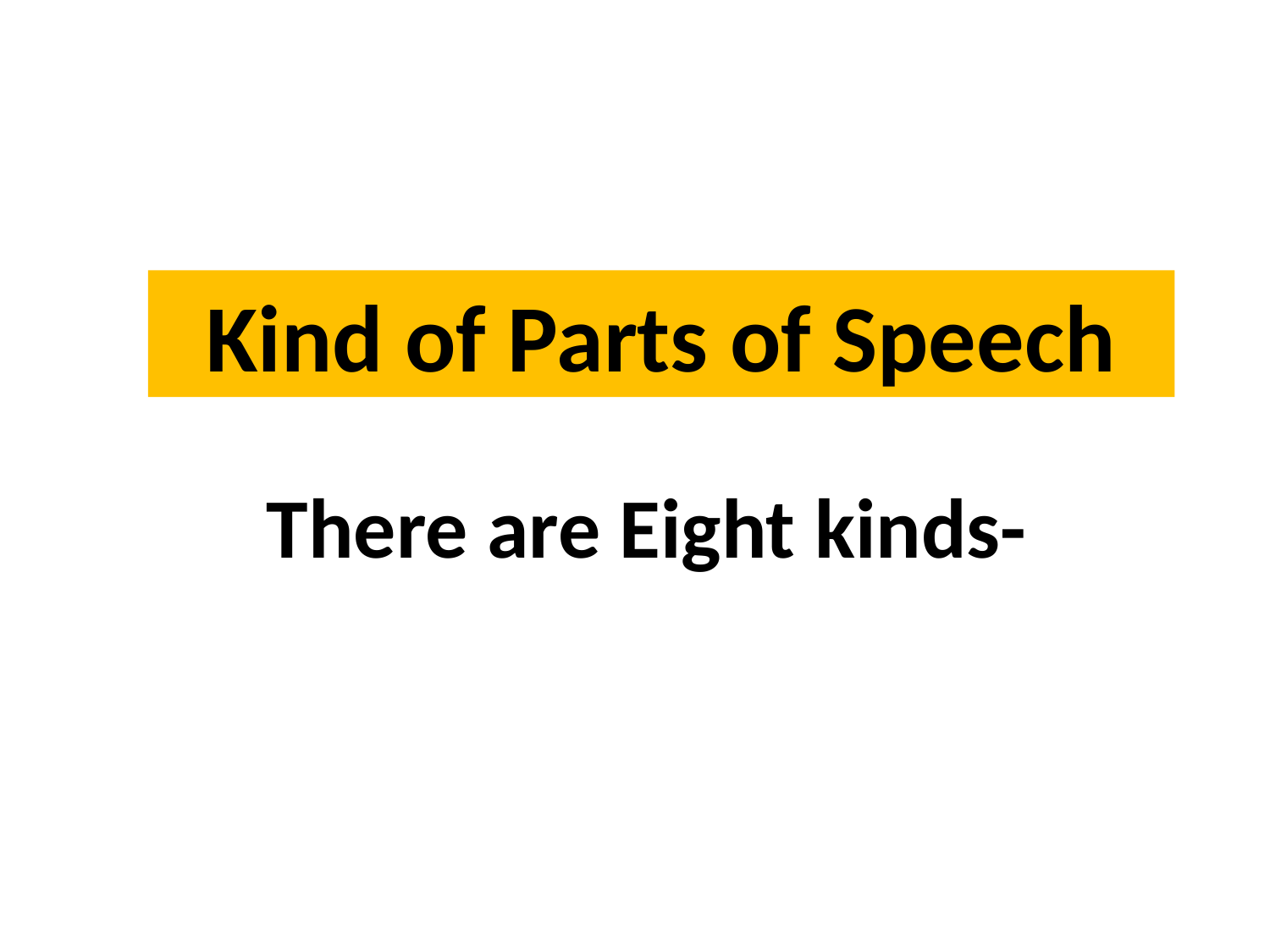

Kind of Parts of Speech
There are Eight kinds-